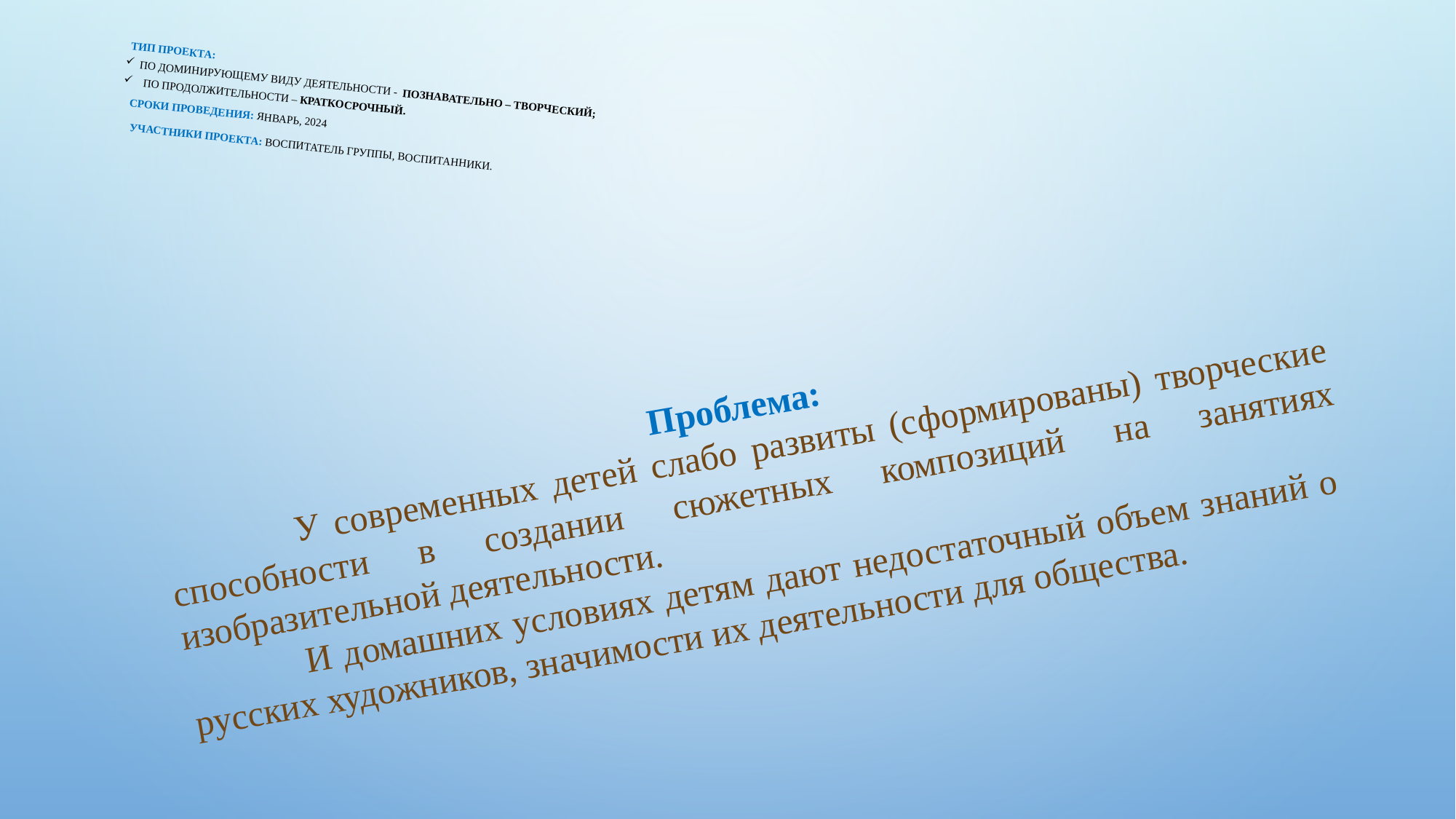

Тип проекта:
по доминирующему виду деятельности -  познавательно – творческий;
  по продолжительности – краткосрочный.

   Сроки проведения: Январь, 2024

    Участники проекта: воспитатель группы, воспитанники.

Проблема:
         У современных детей слабо развиты (сформированы) творческие способности в создании сюжетных композиций на занятиях изобразительной деятельности.
          И домашних условиях детям дают недостаточный объем знаний о  русских художников, значимости их деятельности для общества.